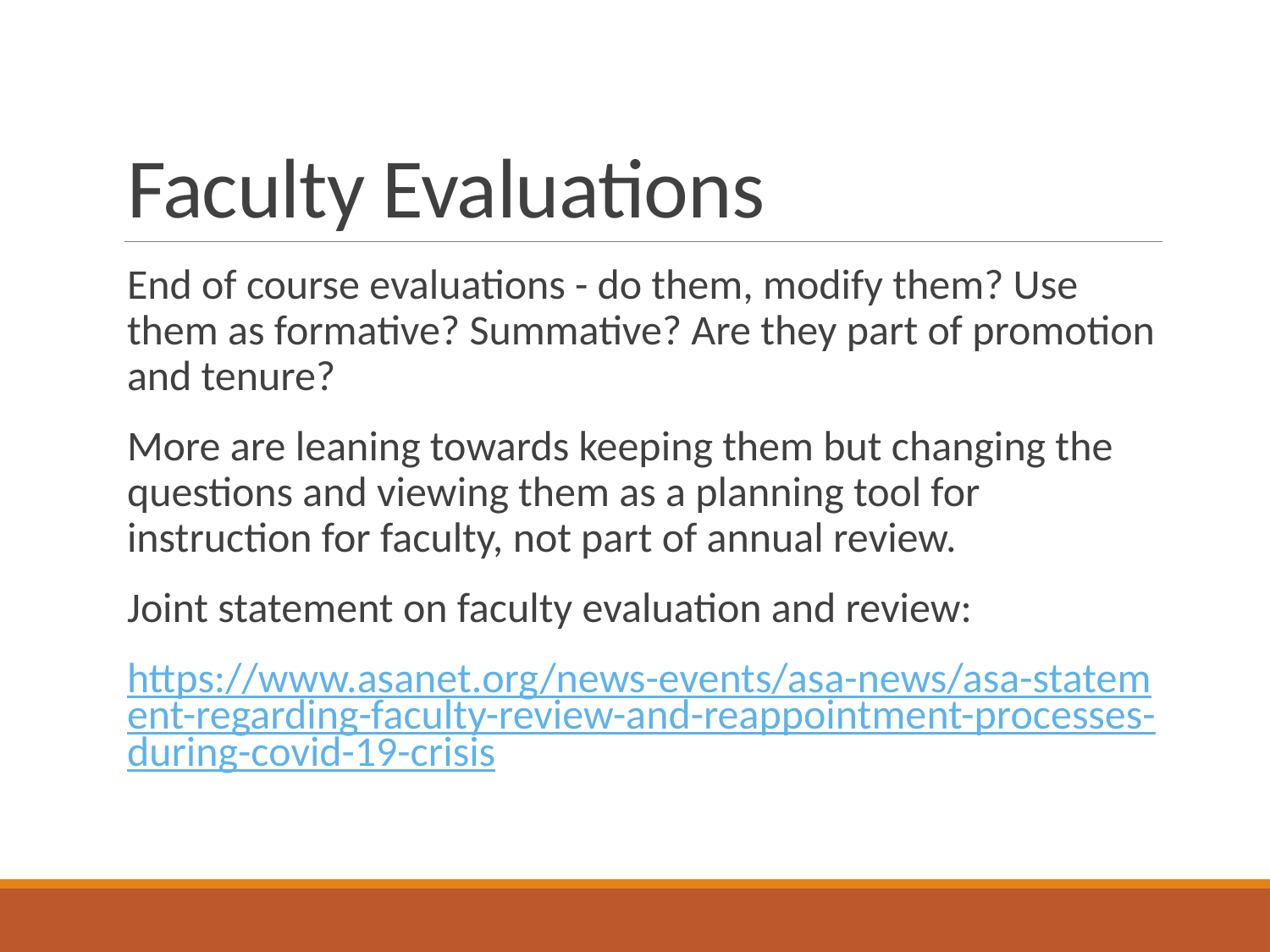

# Faculty Evaluations
End of course evaluations - do them, modify them? Use them as formative? Summative? Are they part of promotion and tenure?
More are leaning towards keeping them but changing the questions and viewing them as a planning tool for instruction for faculty, not part of annual review.
Joint statement on faculty evaluation and review:
https://www.asanet.org/news-events/asa-news/asa-statement-regarding-faculty-review-and-reappointment-processes-during-covid-19-crisis